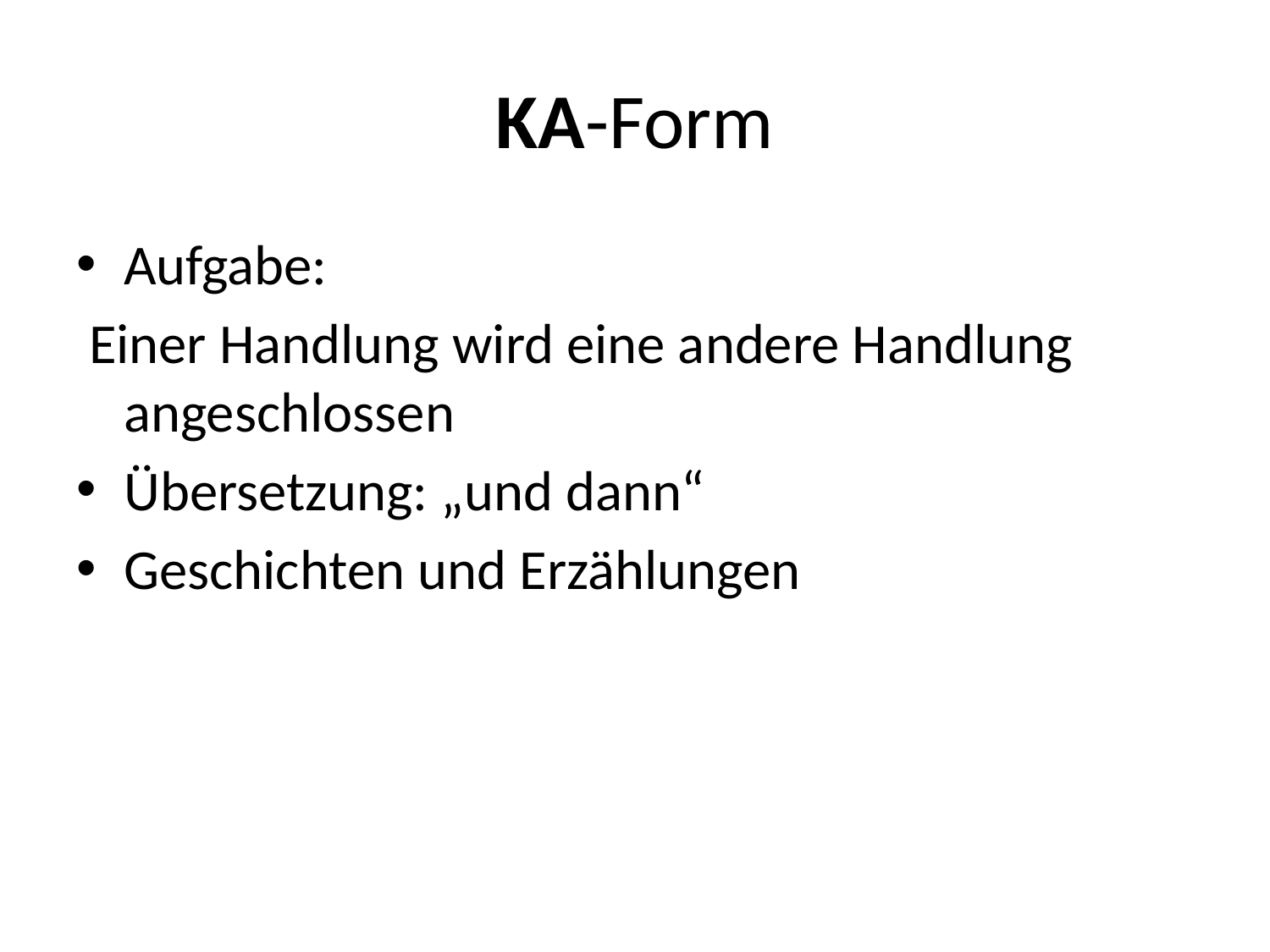

# KA-Form
Aufgabe:
 Einer Handlung wird eine andere Handlung angeschlossen
Übersetzung: „und dann“
Geschichten und Erzählungen